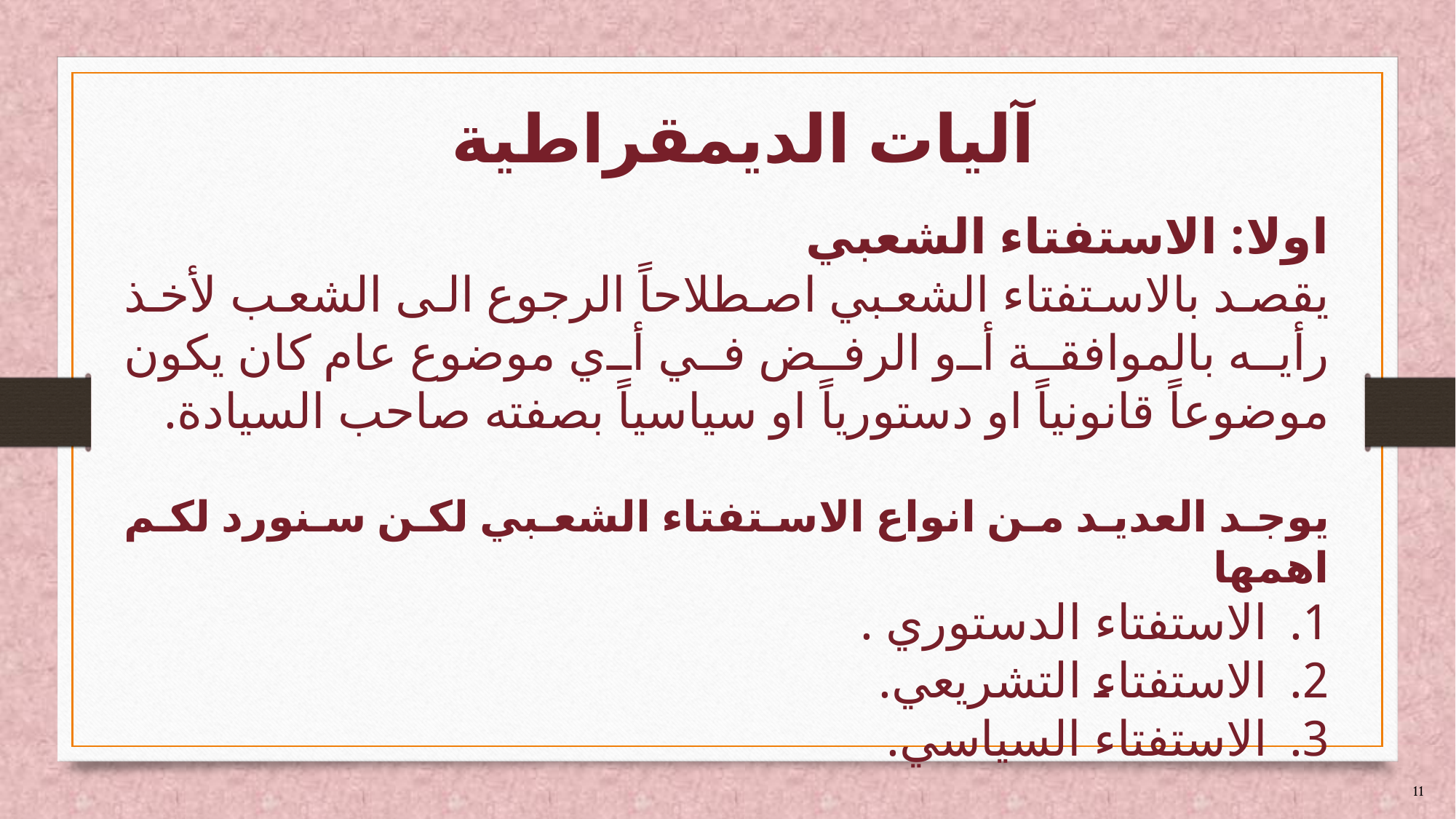

# آليات الديمقراطية
اولا: الاستفتاء الشعبي
يقصد بالاستفتاء الشعبي اصطلاحاً الرجوع الى الشعب لأخذ رأيه بالموافقة أو الرفض في أي موضوع عام كان يكون موضوعاً قانونياً او دستورياً او سياسياً بصفته صاحب السيادة.

يوجد العديد من انواع الاستفتاء الشعبي لكن سنورد لكم اهمها
الاستفتاء الدستوري .
الاستفتاء التشريعي.
الاستفتاء السياسي.
11